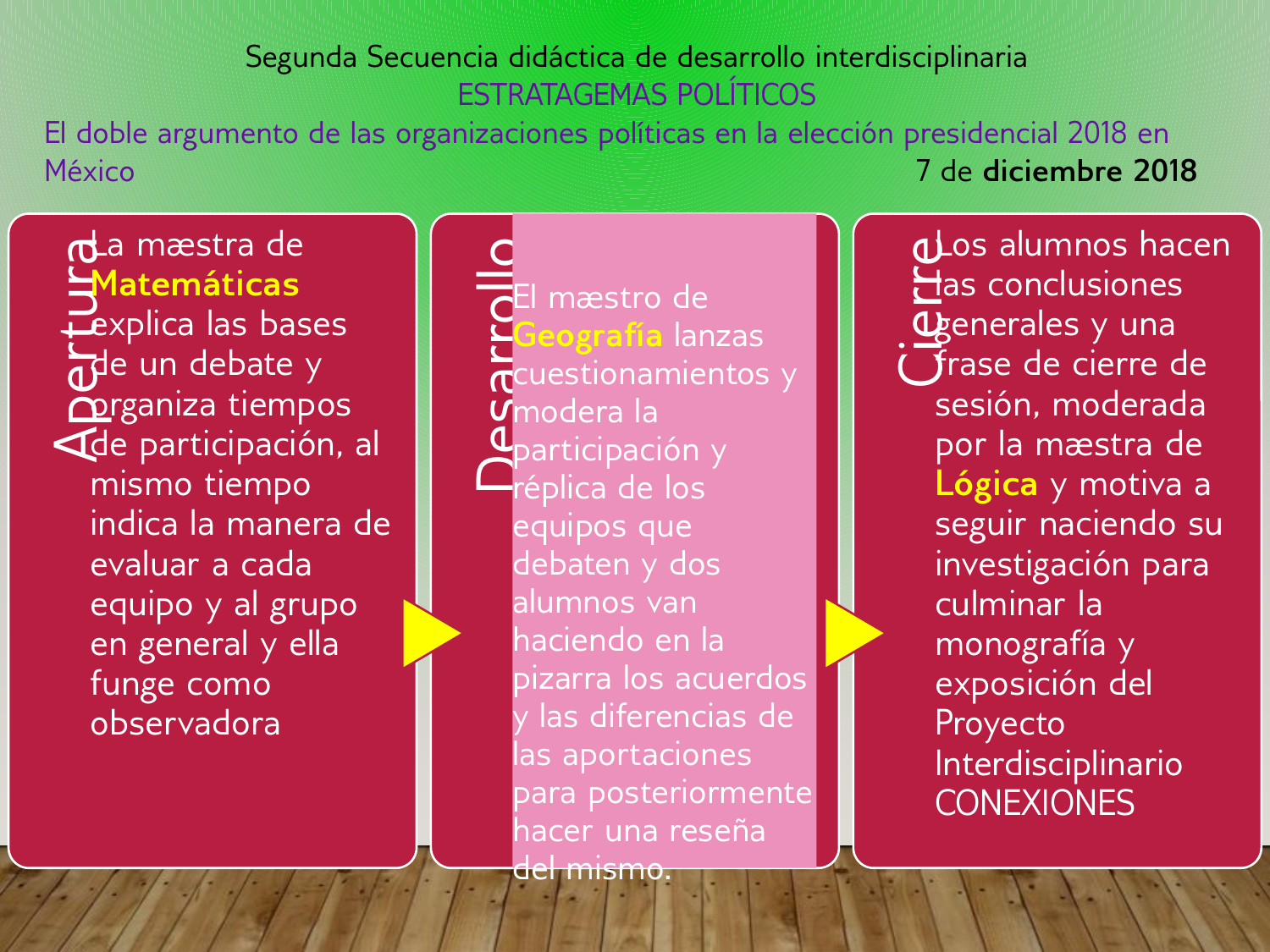

Segunda Secuencia didáctica de desarrollo interdisciplinaria
ESTRATAGEMAS POLÍTICOS
El doble argumento de las organizaciones políticas en la elección presidencial 2018 en México                                                                                  7 de diciembre 2018
Apertura
La maestra de Matemáticas explica las bases de un debate y organiza tiempos de participación, al mismo tiempo indica la manera de evaluar a cada equipo y al grupo en general y ella funge como observadora
Desarrollo

El maestro de Geografía lanzas cuestionamientos y modera la participación y réplica de los equipos que debaten y dos alumnos van haciendo en la pizarra los acuerdos y las diferencias de las aportaciones para posteriormente hacer una reseña del mismo.
Cierre
Los alumnos hacen las conclusiones generales y una frase de cierre de sesión, moderada por la maestra de Lógica y motiva a seguir naciendo su investigación para culminar la monografía y exposición del Proyecto Interdisciplinario CONEXIONES